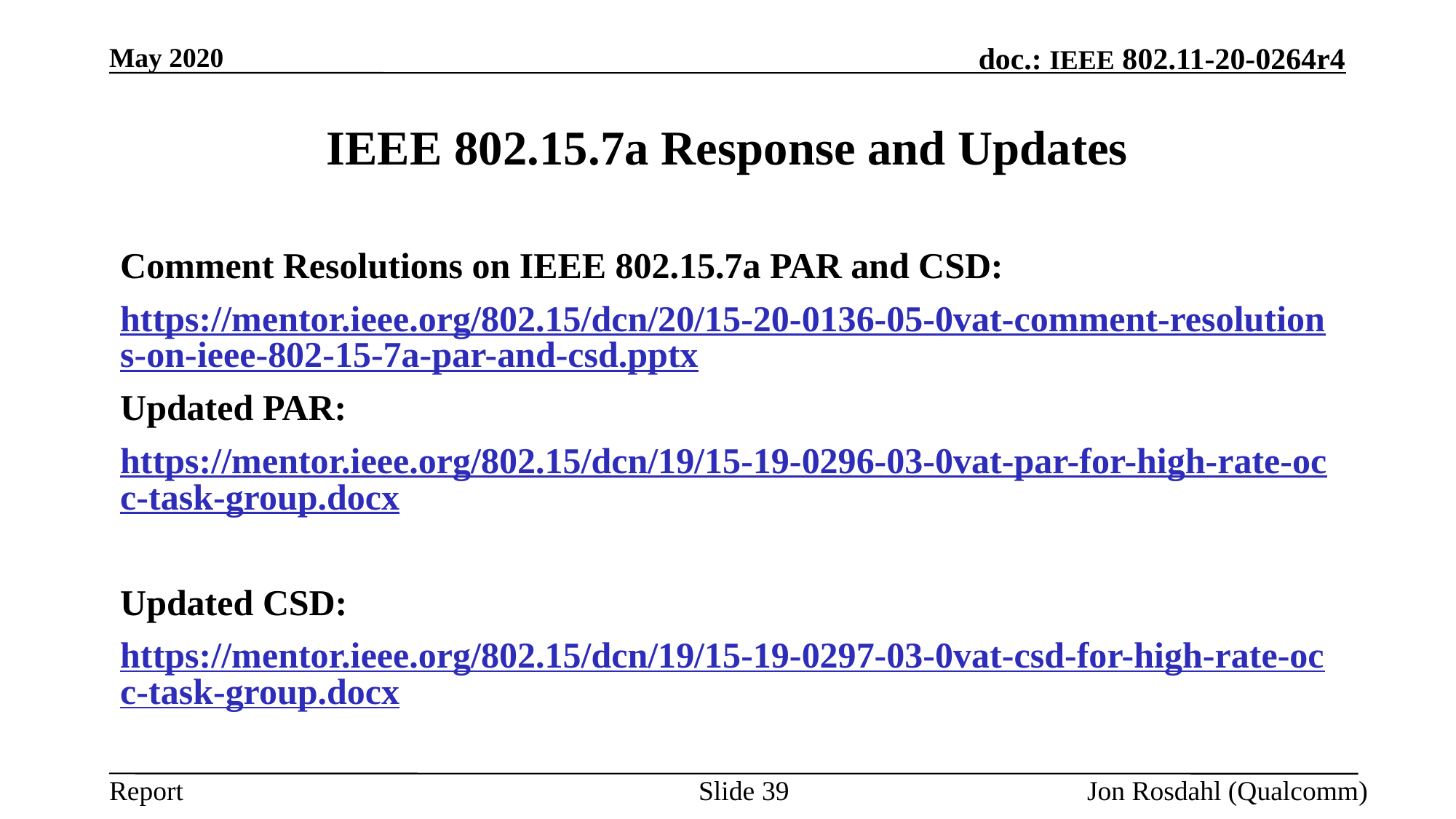

May 2020
# IEEE 802.15.7a Response and Updates
Comment Resolutions on IEEE 802.15.7a PAR and CSD:
https://mentor.ieee.org/802.15/dcn/20/15-20-0136-05-0vat-comment-resolutions-on-ieee-802-15-7a-par-and-csd.pptx
Updated PAR:
https://mentor.ieee.org/802.15/dcn/19/15-19-0296-03-0vat-par-for-high-rate-occ-task-group.docx

Updated CSD:
https://mentor.ieee.org/802.15/dcn/19/15-19-0297-03-0vat-csd-for-high-rate-occ-task-group.docx

Slide 39
Jon Rosdahl (Qualcomm)